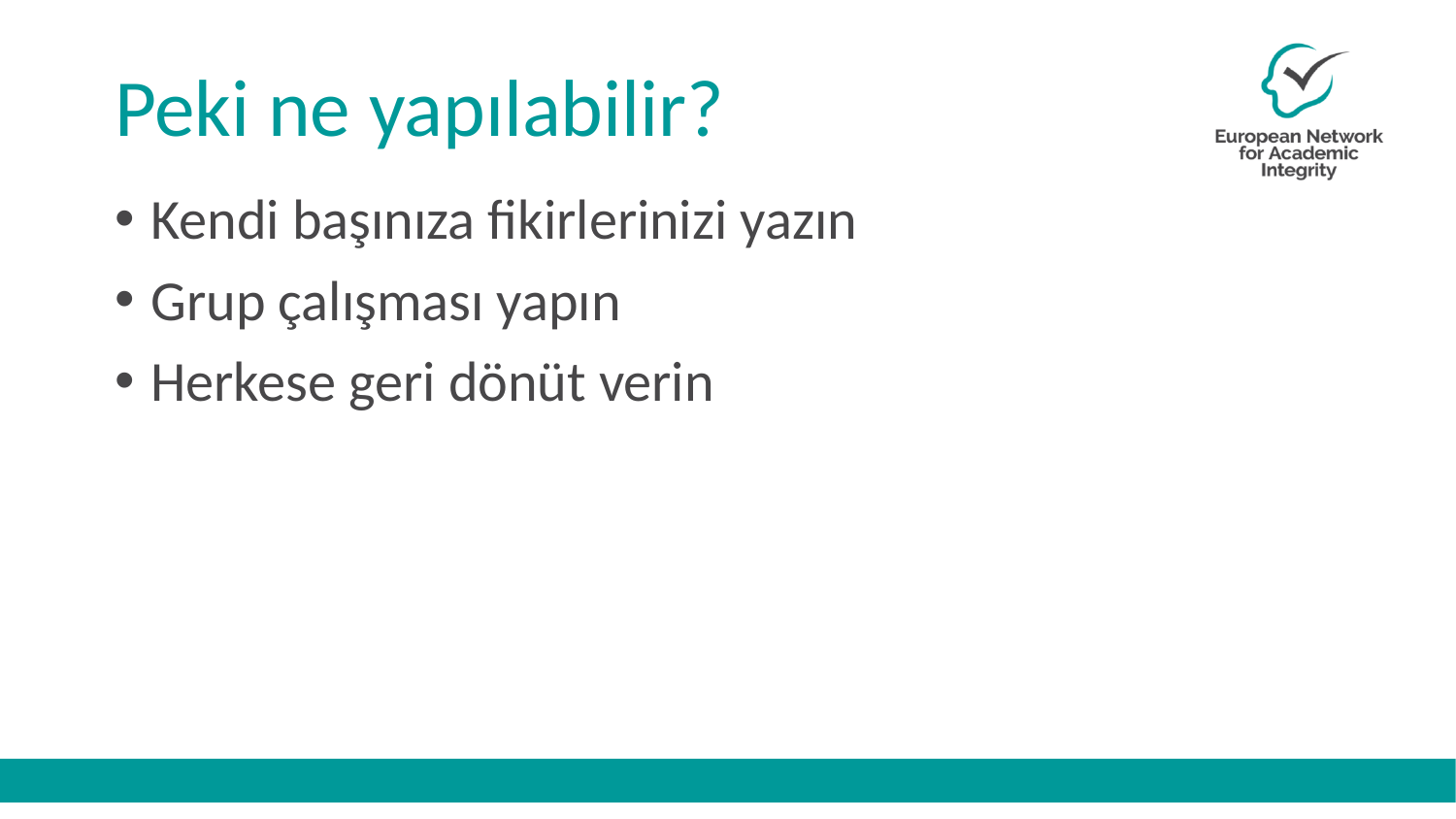

# Peki ne yapılabilir?
Kendi başınıza fikirlerinizi yazın
Grup çalışması yapın
Herkese geri dönüt verin